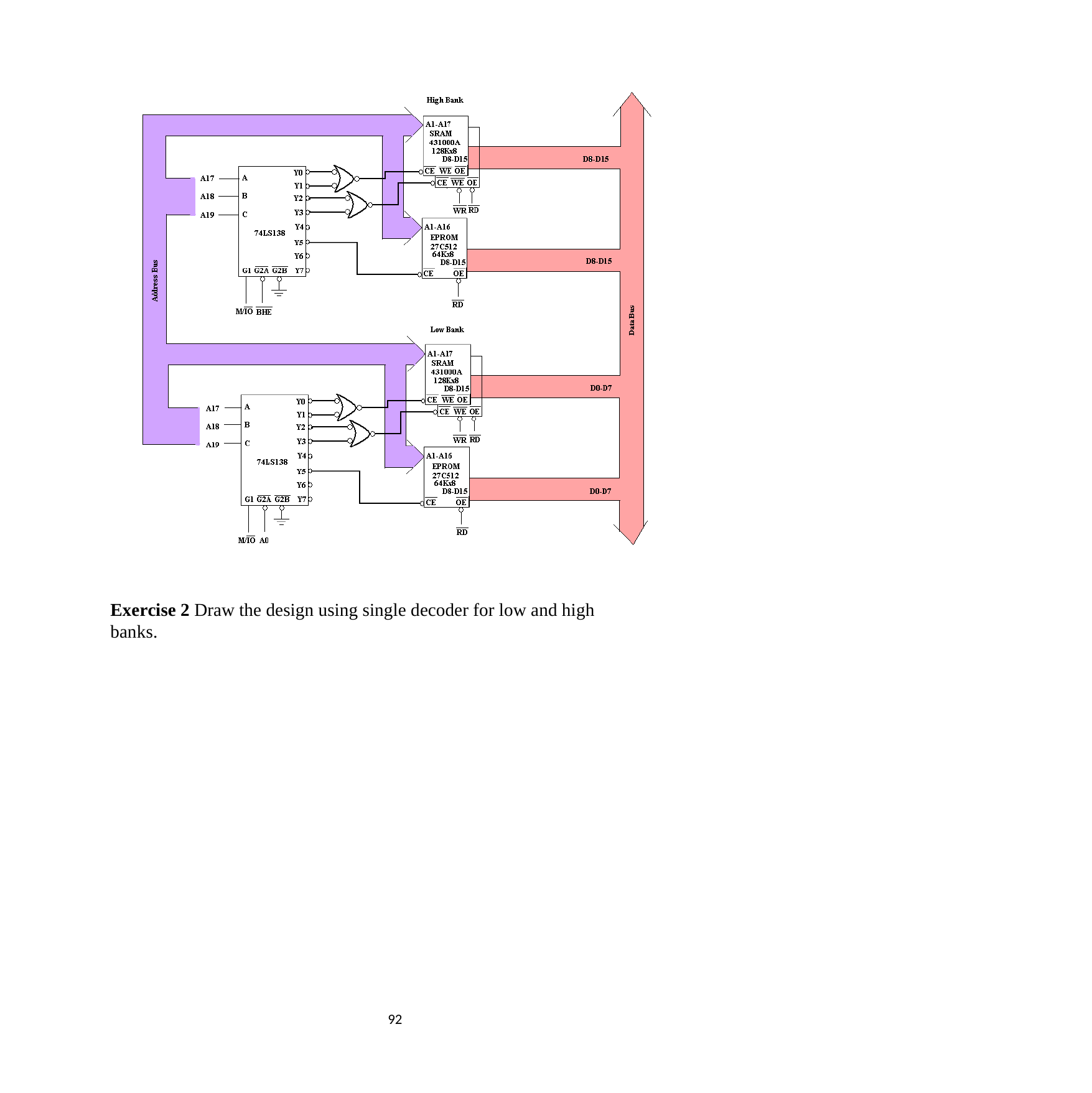

Exercise 2 Draw the design using single decoder for low and high banks.
92